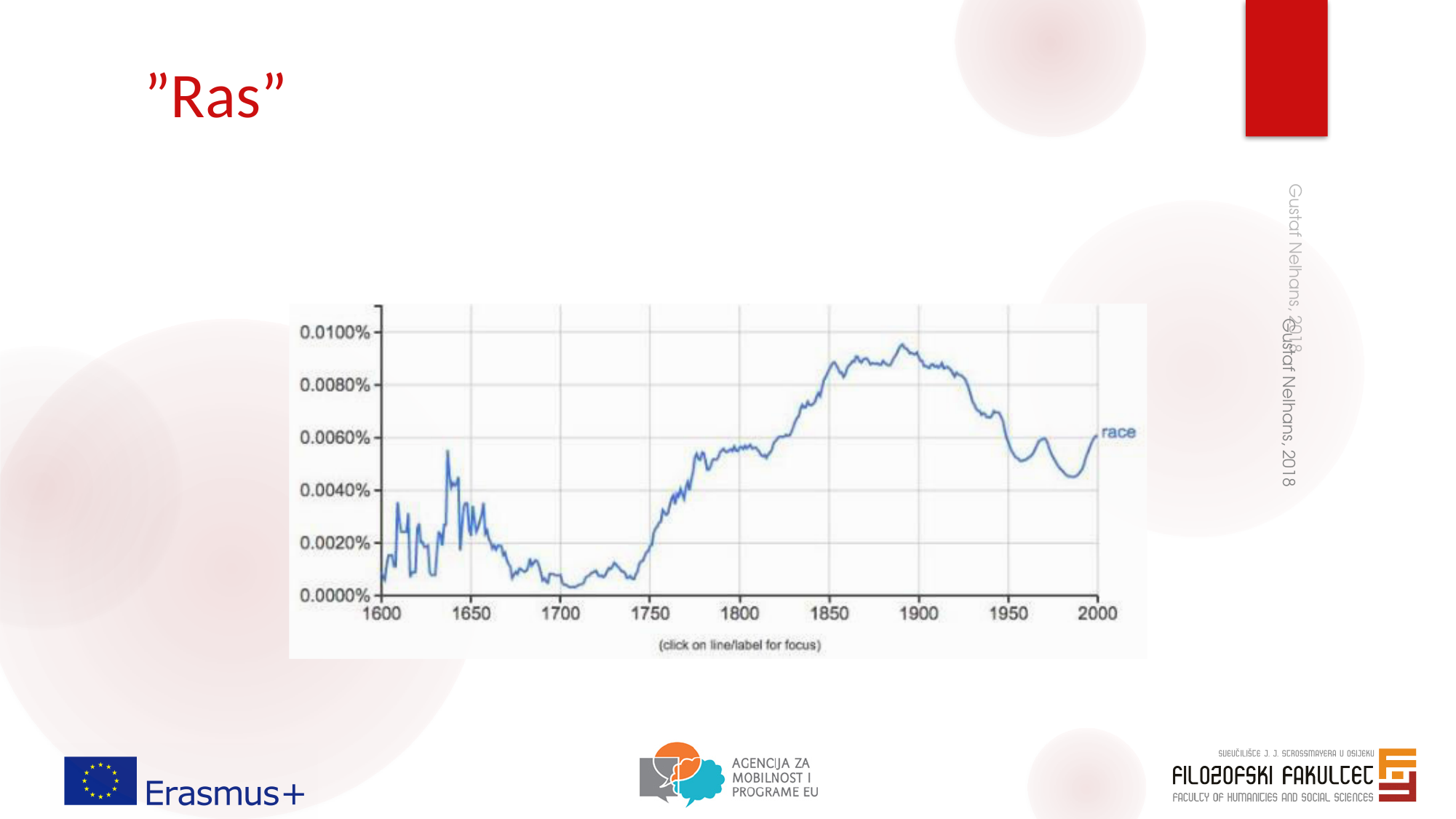

# ”Ras”

Gustaf Nelhans, 2018
Gustaf Nelhans, 2018